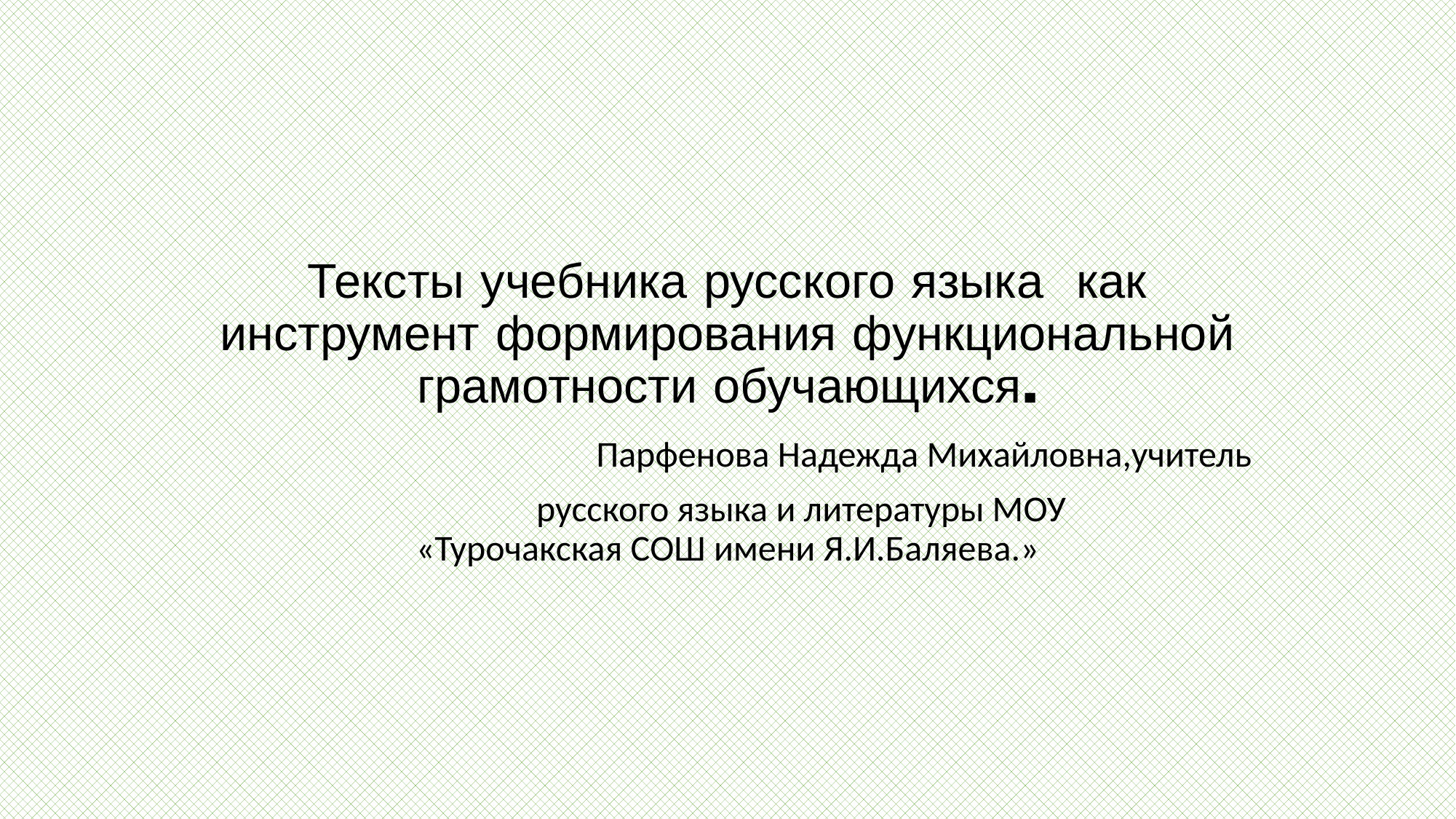

# Тексты учебника русского языка  как инструмент формирования функциональной грамотности обучающихся.
                                                 Парфенова Надежда Михайловна,учитель
                                 русского языка и литературы МОУ                «Турочакская СОШ имени Я.И.Баляева.»